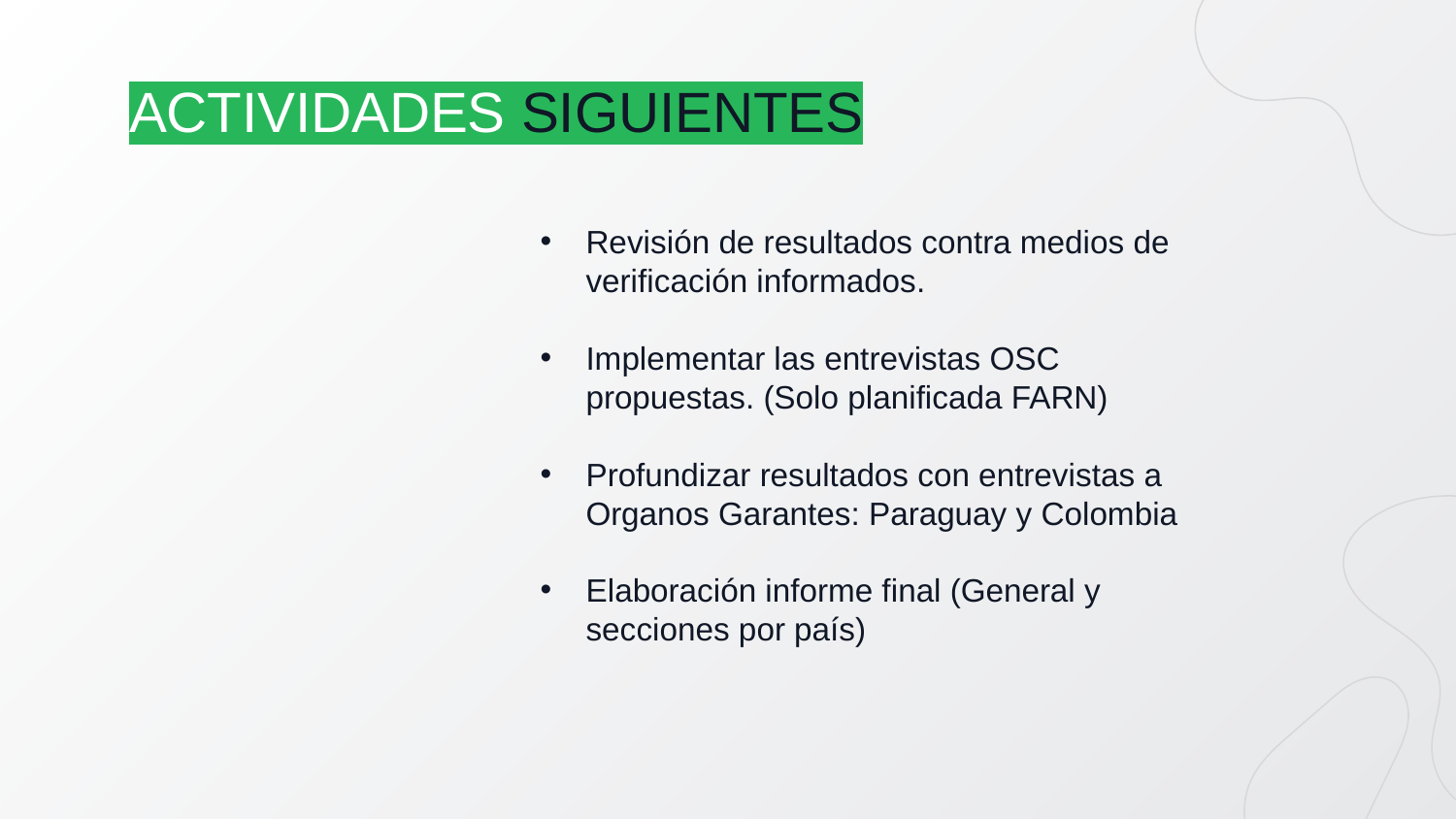

# ACTIVIDADES SIGUIENTES
Revisión de resultados contra medios de verificación informados.

Implementar las entrevistas OSC propuestas. (Solo planificada FARN)

Profundizar resultados con entrevistas a Organos Garantes: Paraguay y Colombia

Elaboración informe final (General y secciones por país)